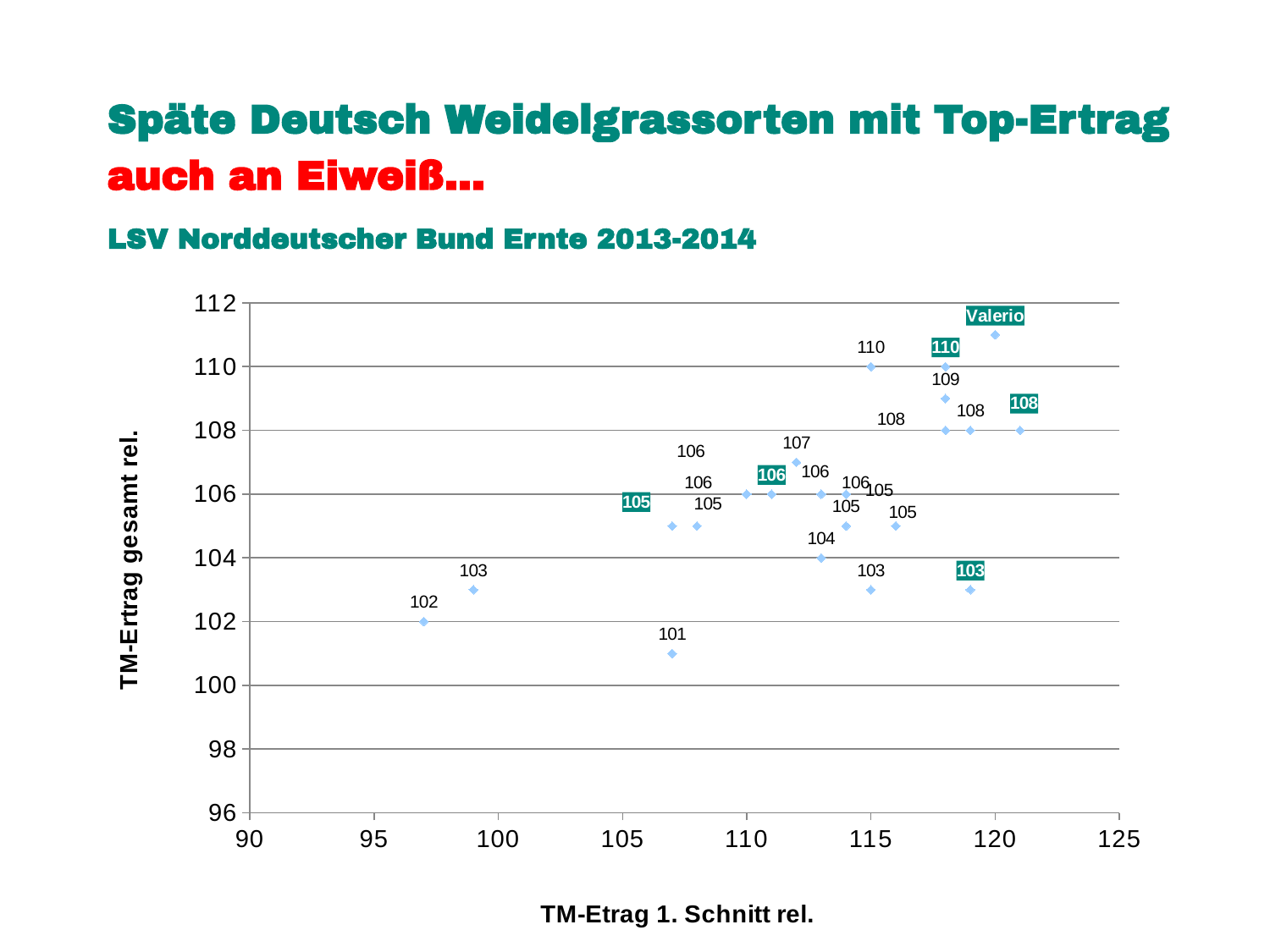

Späte Deutsch Weidelgrassorten mit Top-Ertrag
auch an Eiweiß…
LSV Norddeutscher Bund Ernte 2013-2014

### Chart

| Category |  |
|---|---|
Quelle: Norddeutsche LWKs (2015): Zwischenbericht 2013/2014 der Landessortenprüfung Deutsches Weidelgras